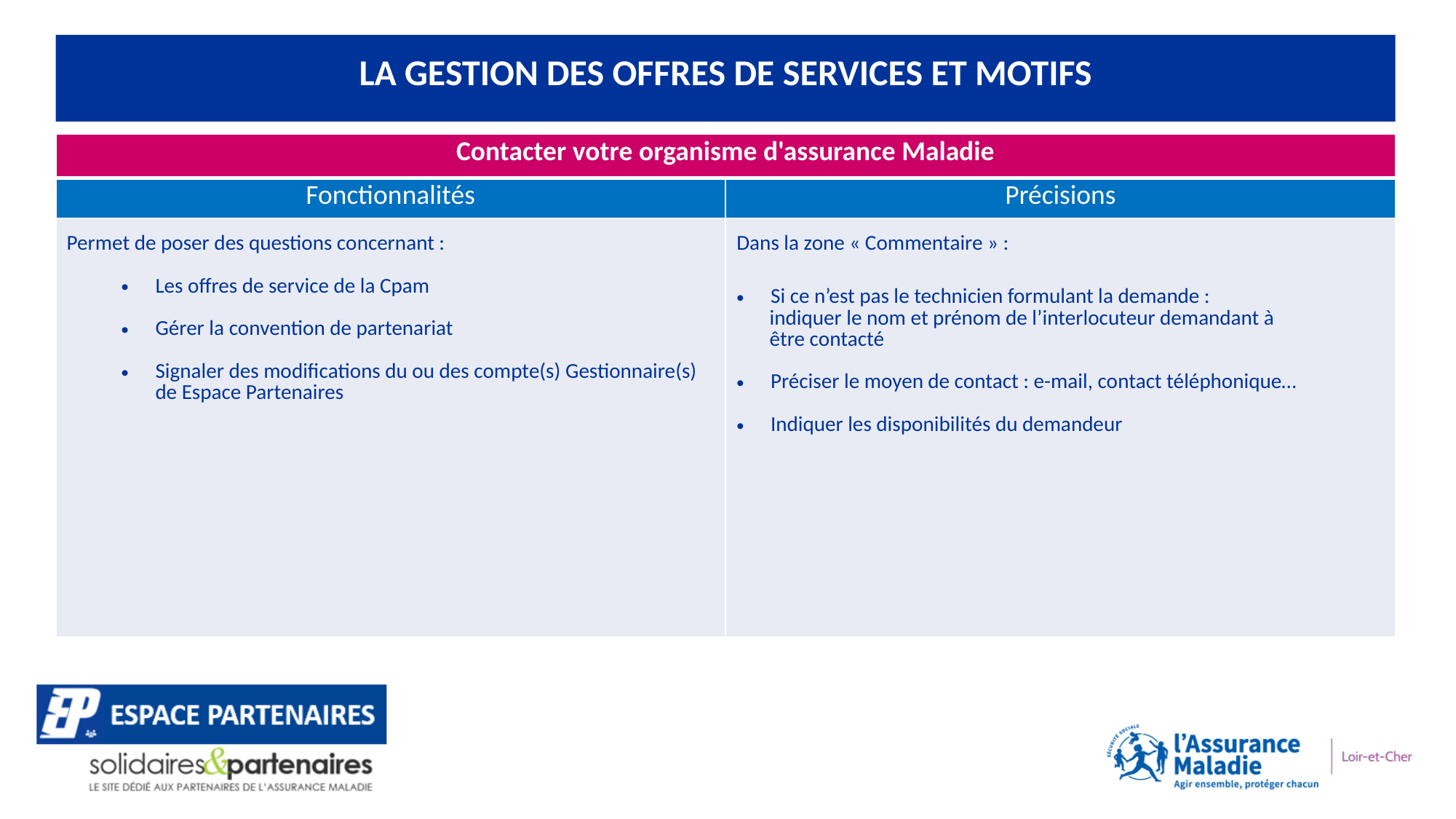

LA GESTION DES OFFRES DE SERVICES ET MOTIFS
| Contacter votre organisme d'assurance Maladie |  |
| --- | --- |
| Fonctionnalités | Précisions |
| Permet de poser des questions concernant : Les offres de service de la Cpam Gérer la convention de partenariat Signaler des modifications du ou des compte(s) Gestionnaire(s) de Espace Partenaires | Dans la zone « Commentaire » : Si ce n’est pas le technicien formulant la demande : indiquer le nom et prénom de l’interlocuteur demandant à être contacté Préciser le moyen de contact : e-mail, contact téléphonique… Indiquer les disponibilités du demandeur |